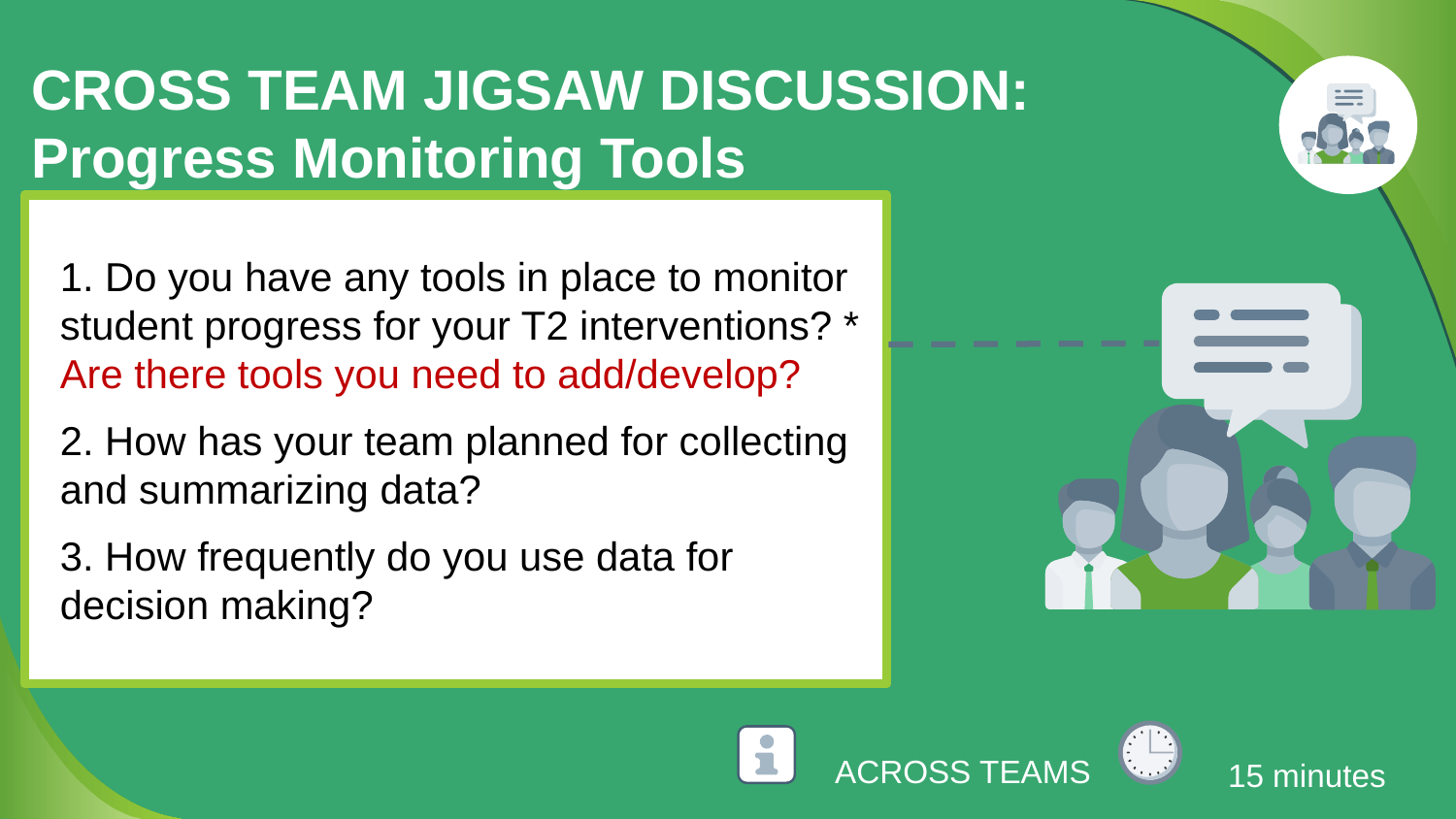

# CROSS TEAM JIGSAW DISCUSSION: Progress Monitoring Tools

1. Do you have any tools in place to monitor student progress for your T2 interventions? * Are there tools you need to add/develop?
2. How has your team planned for collecting and summarizing data?
3. How frequently do you use data for decision making?

15 minutes

ACROSS TEAMS